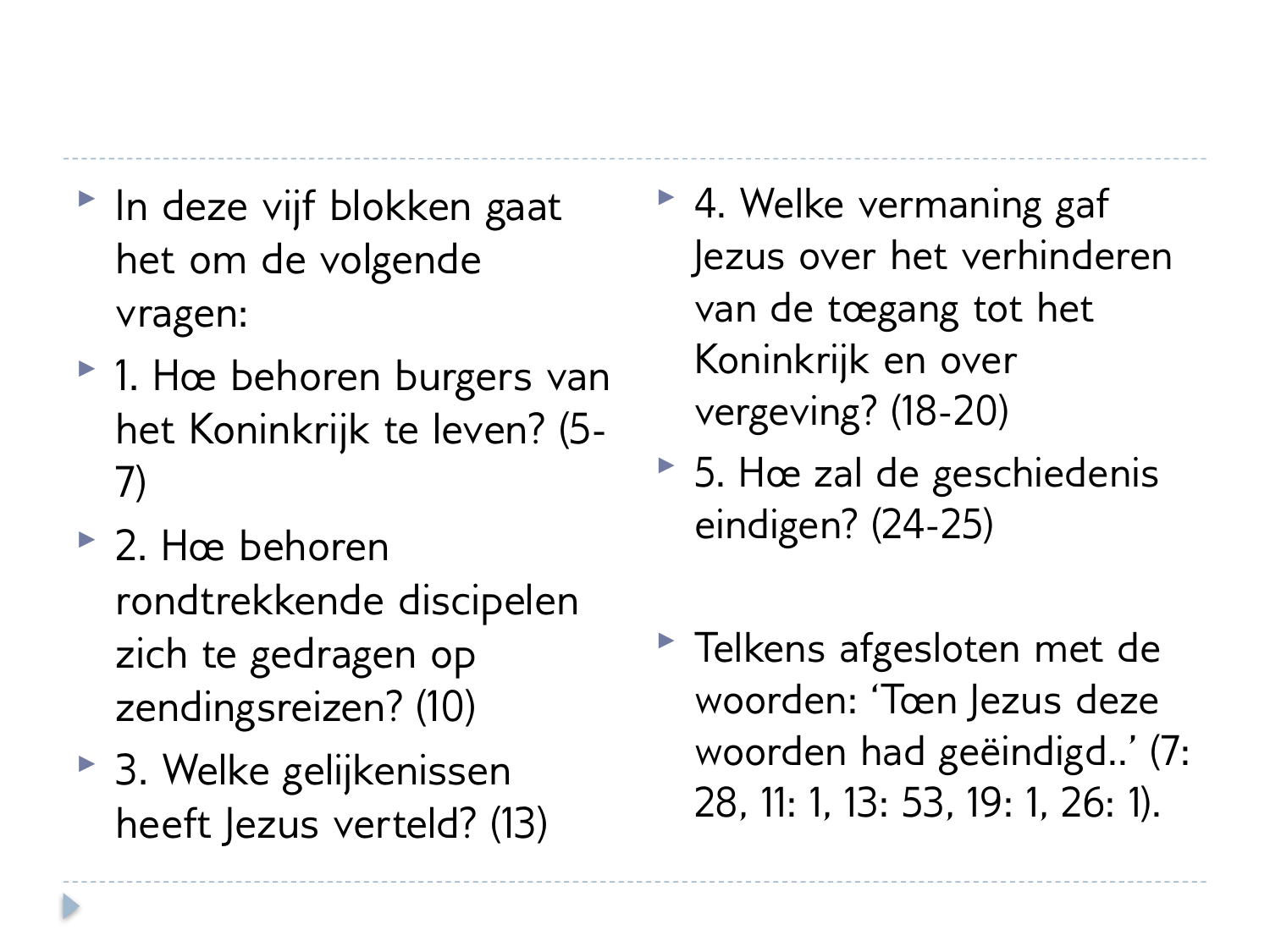

#
4. Welke vermaning gaf Jezus over het verhinderen van de toegang tot het Koninkrijk en over vergeving? (18-20)
5. Hoe zal de geschiedenis eindigen? (24-25)

Telkens afgesloten met de woorden: ‘Toen Jezus deze woorden had geëindigd..’ (7: 28, 11: 1, 13: 53, 19: 1, 26: 1).

In deze vijf blokken gaat het om de volgende vragen:
1. Hoe behoren burgers van het Koninkrijk te leven? (5-7)
2. Hoe behoren rondtrekkende discipelen zich te gedragen op zendingsreizen? (10)
3. Welke gelijkenissen heeft Jezus verteld? (13)